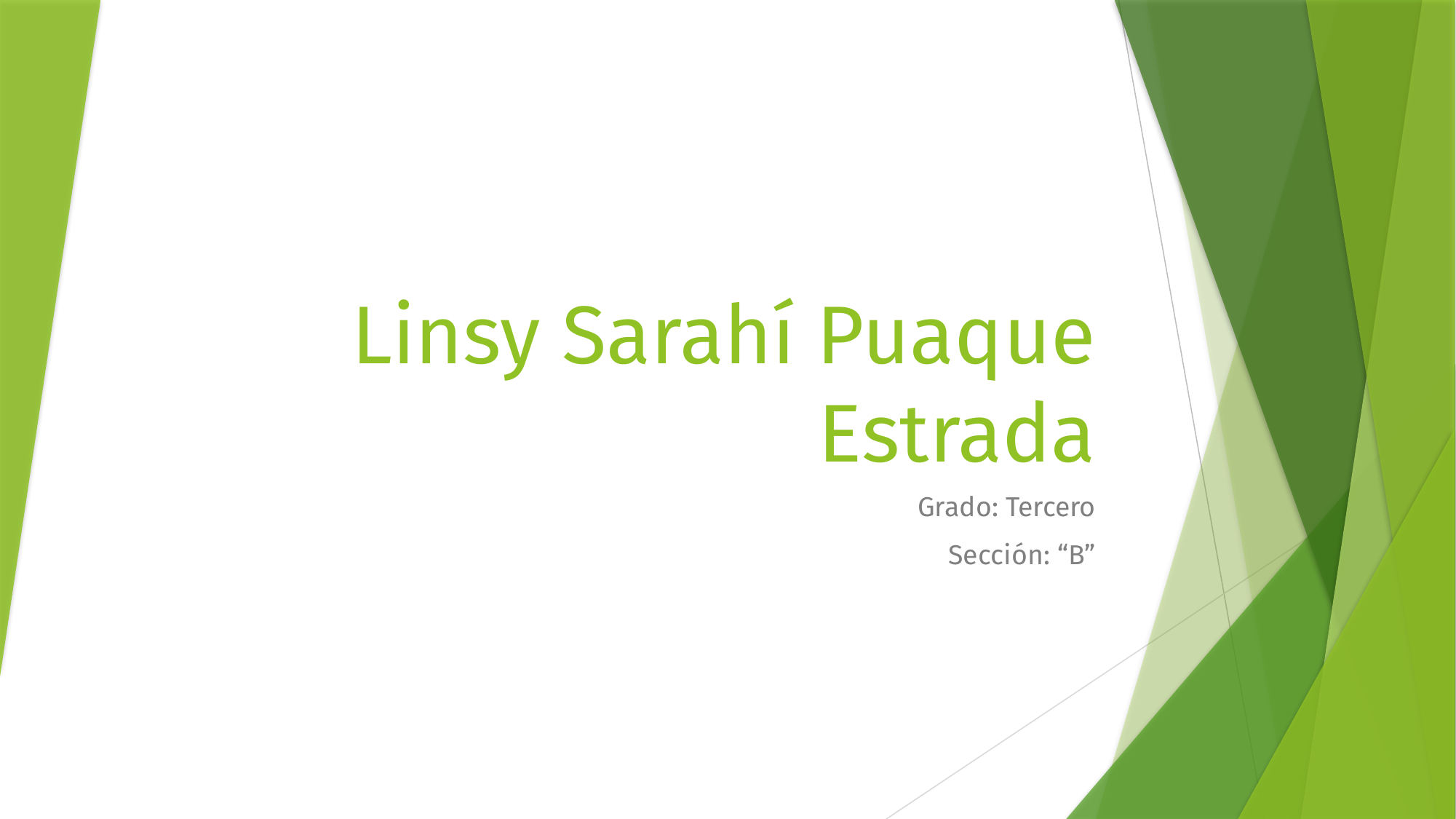

# Linsy Sarahí Puaque Estrada
Grado: Tercero
Sección: “B”